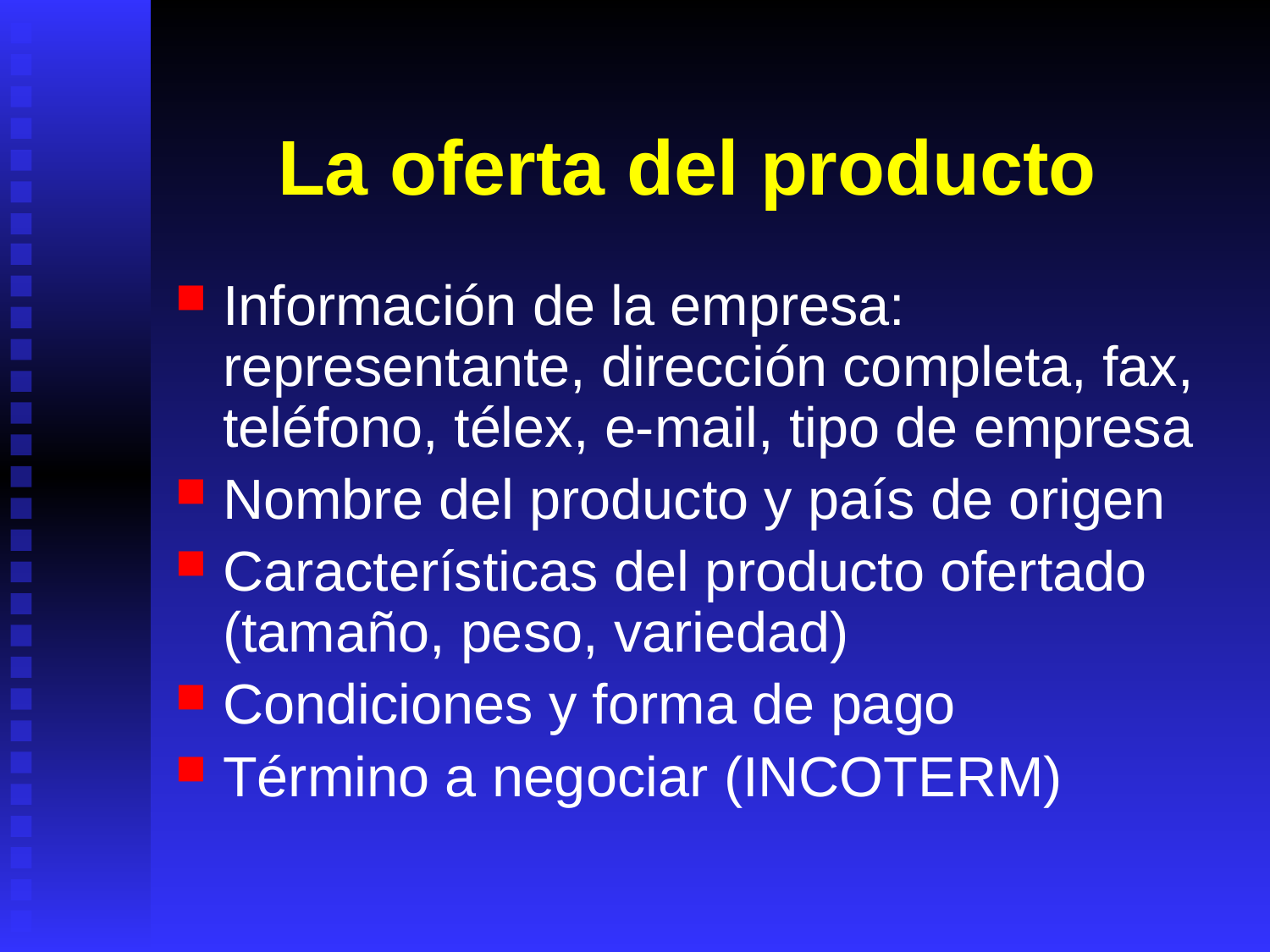

# La oferta del producto
Información de la empresa: representante, dirección completa, fax, teléfono, télex, e-mail, tipo de empresa
Nombre del producto y país de origen
Características del producto ofertado (tamaño, peso, variedad)
Condiciones y forma de pago
Término a negociar (INCOTERM)